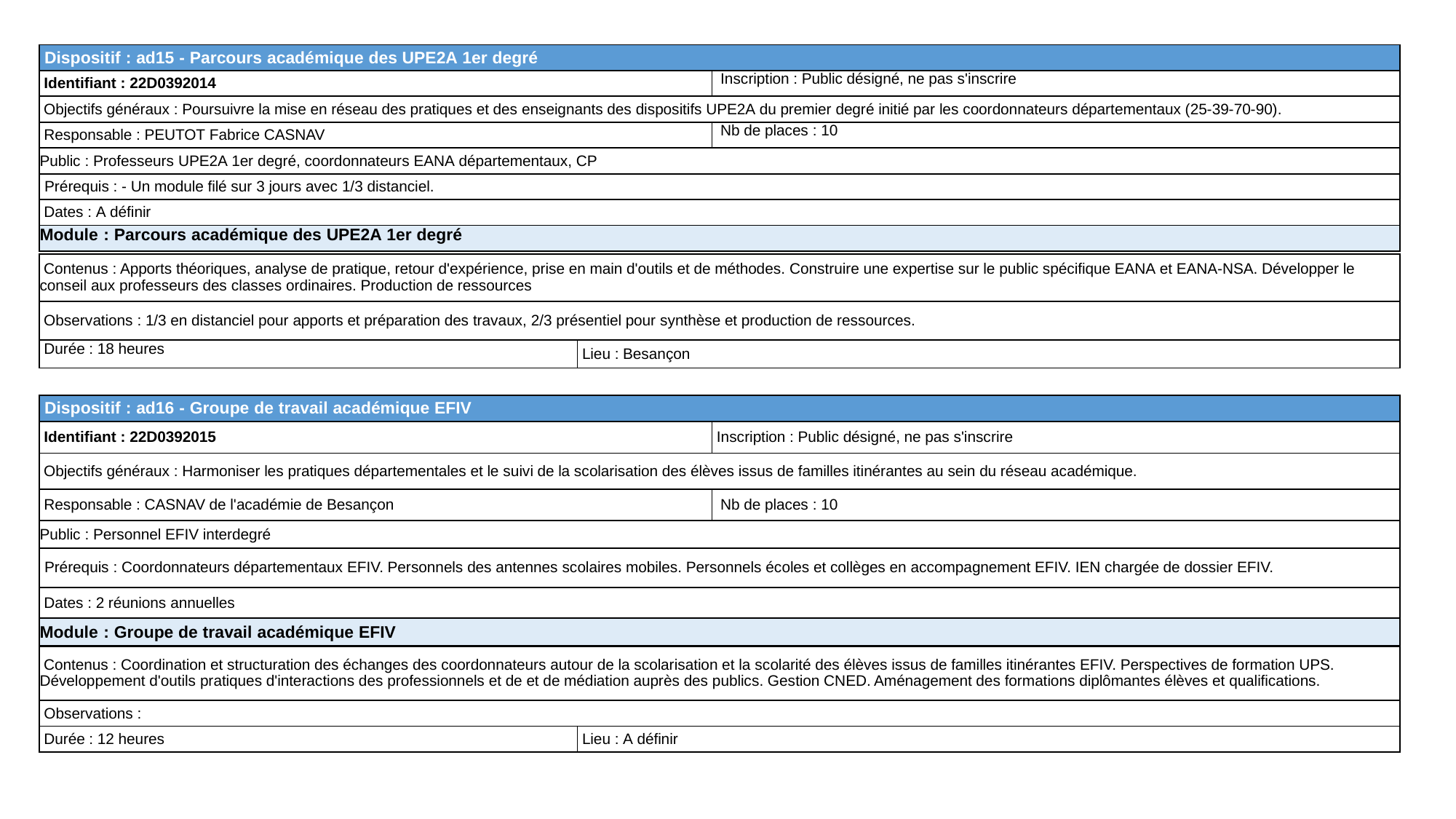

| Dispositif : ad15 - Parcours académique des UPE2A 1er degré |  |
| --- | --- |
| Identifiant : 22D0392014 | Inscription : Public désigné, ne pas s'inscrire |
| Objectifs généraux : Poursuivre la mise en réseau des pratiques et des enseignants des dispositifs UPE2A du premier degré initié par les coordonnateurs départementaux (25-39-70-90). |  |
| Responsable : PEUTOT Fabrice CASNAV | Nb de places : 10 |
| Public : Professeurs UPE2A 1er degré, coordonnateurs EANA départementaux, CP |  |
| Prérequis : - Un module filé sur 3 jours avec 1/3 distanciel. |  |
| Dates : A définir |  |
| Module : Parcours académique des UPE2A 1er degré |  |
| Contenus : Apports théoriques, analyse de pratique, retour d'expérience, prise en main d'outils et de méthodes. Construire une expertise sur le public spécifique EANA et EANA-NSA. Développer le conseil aux professeurs des classes ordinaires. Production de ressources |  |
| --- | --- |
| Observations : 1/3 en distanciel pour apports et préparation des travaux, 2/3 présentiel pour synthèse et production de ressources. |  |
| Durée : 18 heures | Lieu : Besançon |
| Dispositif : ad16 - Groupe de travail académique EFIV |  |
| --- | --- |
| Identifiant : 22D0392015 | Inscription : Public désigné, ne pas s'inscrire |
| Objectifs généraux : Harmoniser les pratiques départementales et le suivi de la scolarisation des élèves issus de familles itinérantes au sein du réseau académique. |  |
| Responsable : CASNAV de l'académie de Besançon | Nb de places : 10 |
| Public : Personnel EFIV interdegré |  |
| Prérequis : Coordonnateurs départementaux EFIV. Personnels des antennes scolaires mobiles. Personnels écoles et collèges en accompagnement EFIV. IEN chargée de dossier EFIV. |  |
| Dates : 2 réunions annuelles |  |
| Module : Groupe de travail académique EFIV |  |
| Contenus : Coordination et structuration des échanges des coordonnateurs autour de la scolarisation et la scolarité des élèves issus de familles itinérantes EFIV. Perspectives de formation UPS. Développement d'outils pratiques d'interactions des professionnels et de et de médiation auprès des publics. Gestion CNED. Aménagement des formations diplômantes élèves et qualifications. |  |
| --- | --- |
| Observations : |  |
| Durée : 12 heures | Lieu : A définir |